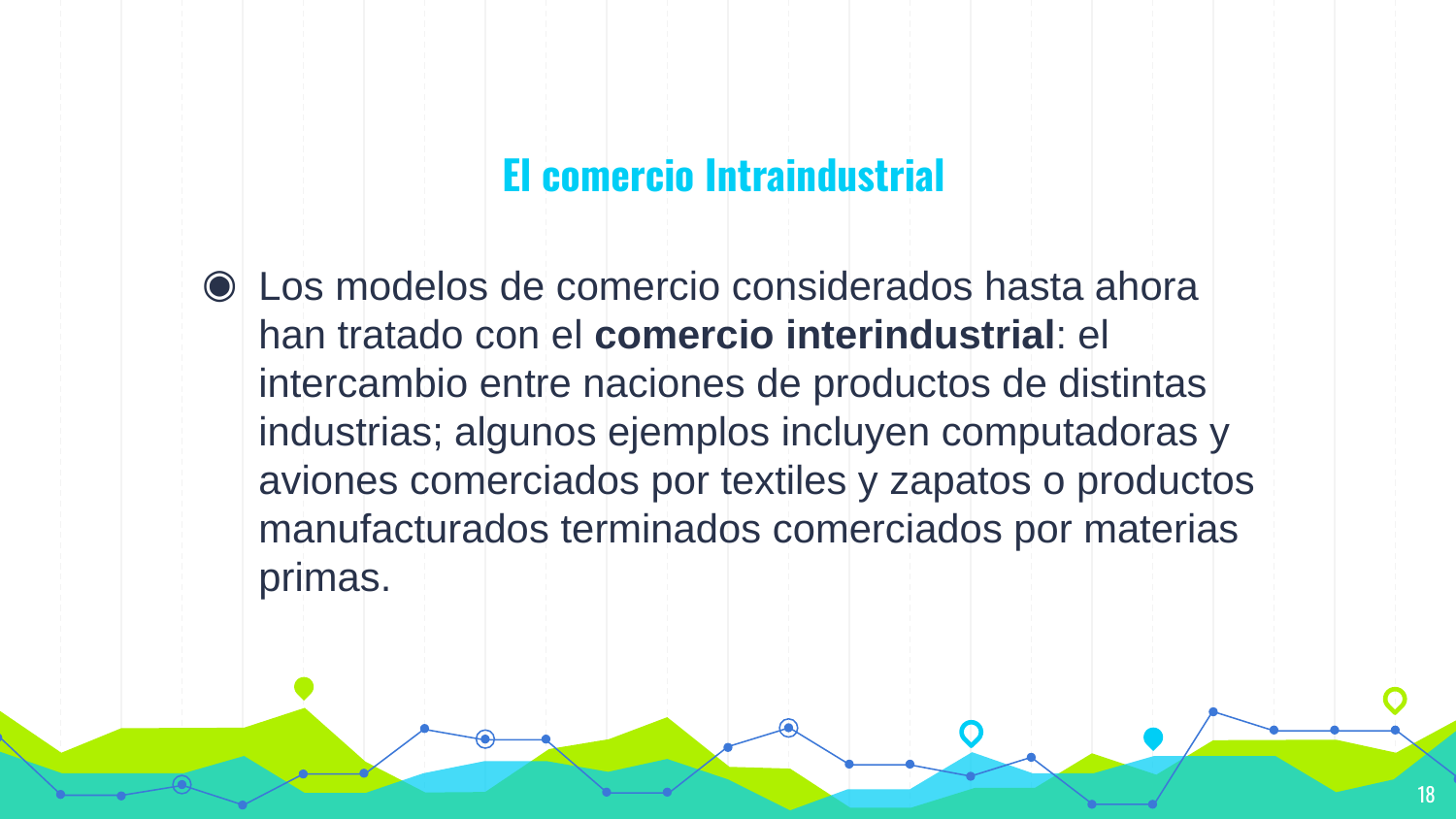

# El comercio Intraindustrial
Los modelos de comercio considerados hasta ahora han tratado con el comercio interindustrial: el intercambio entre naciones de productos de distintas industrias; algunos ejemplos incluyen computadoras y aviones comerciados por textiles y zapatos o productos manufacturados terminados comerciados por materias primas.
18